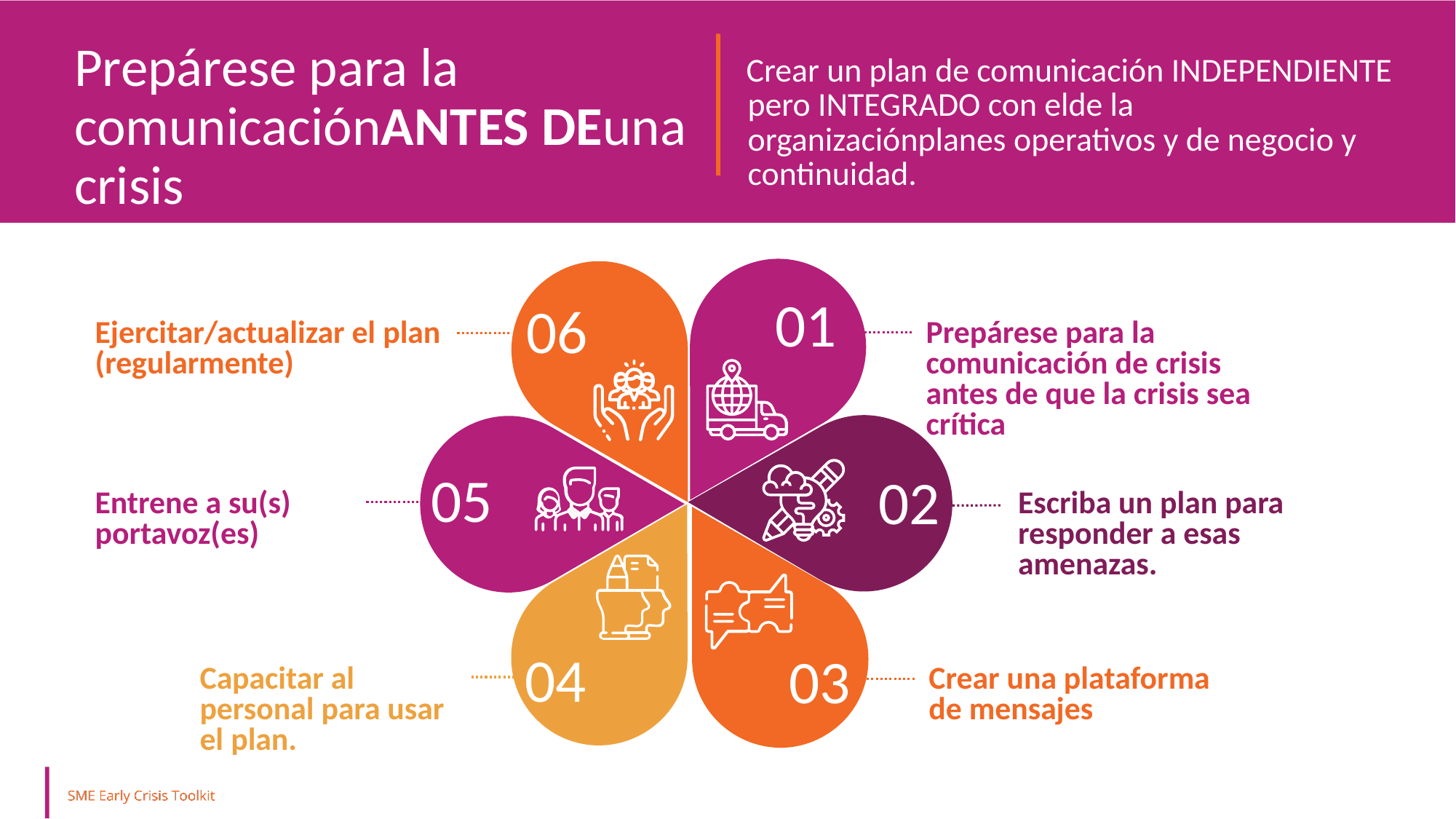

Prepárese para la comunicaciónANTES DEuna crisis
Crear un plan de comunicación INDEPENDIENTE pero INTEGRADO con elde la organizaciónplanes operativos y de negocio y continuidad.

01
06
Ejercitar/actualizar el plan (regularmente)
Prepárese para la comunicación de crisis antes de que la crisis sea crítica

05

02
Entrene a su(s) portavoz(es)
Escriba un plan para responder a esas amenazas.

04
03
Capacitar al personal para usar el plan.
Crear una plataforma de mensajes